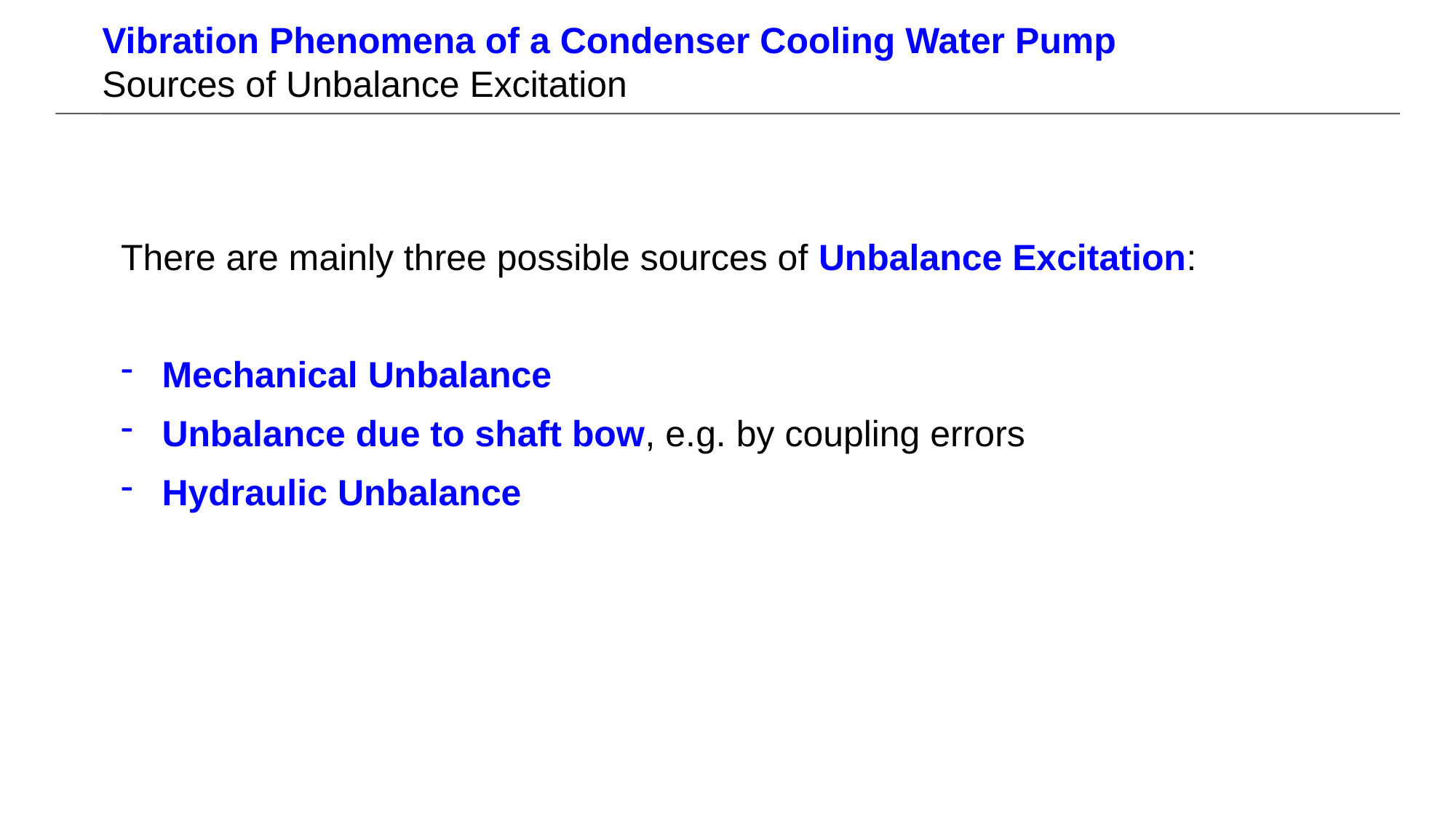

Vibration Phenomena of a Condenser Cooling Water Pump
Sources of Unbalance Excitation

There are mainly three possible sources of Unbalance Excitation:

Mechanical Unbalance
Unbalance due to shaft bow, e.g. by coupling errors
Hydraulic Unbalance